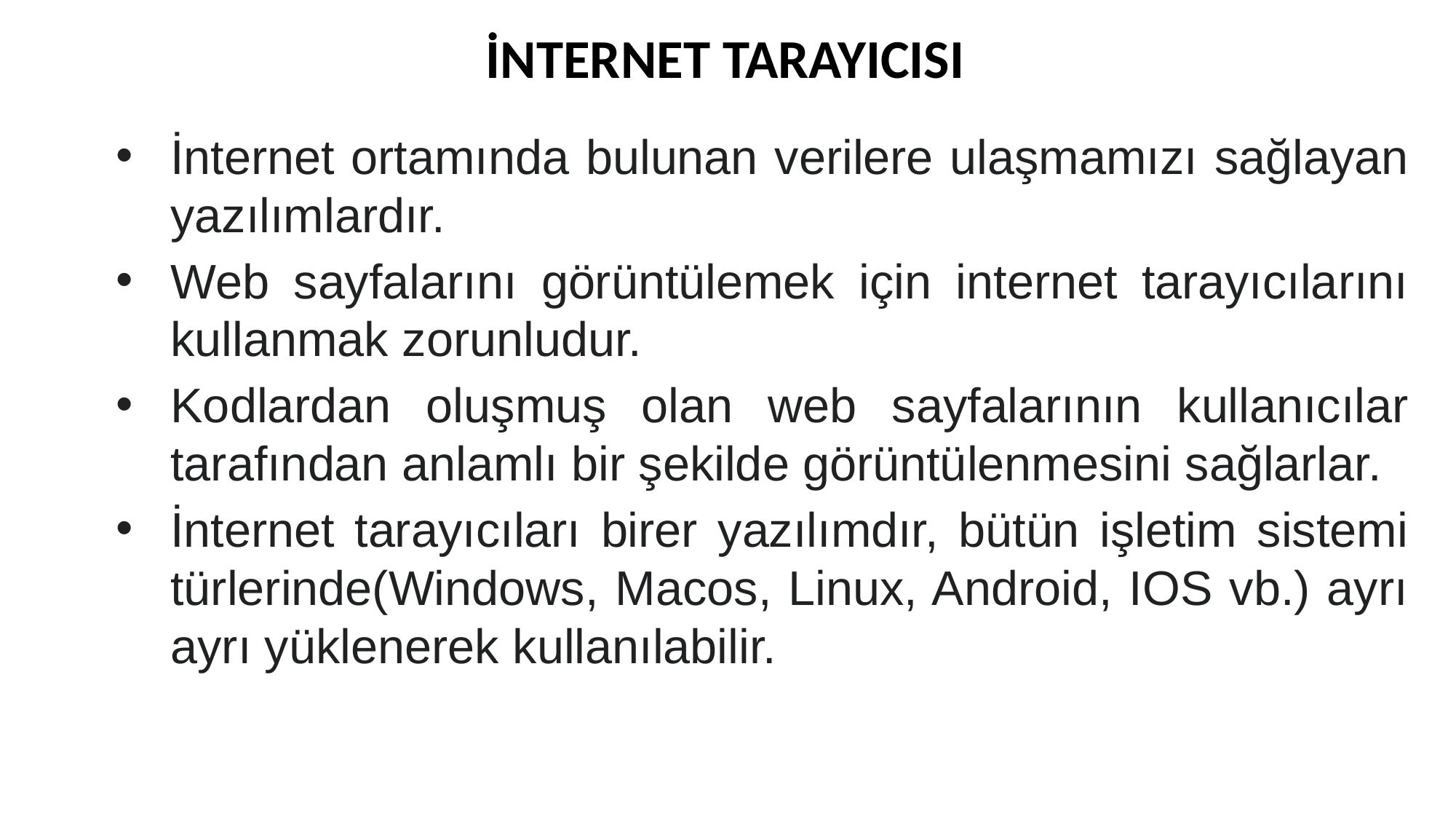

İNTERNET TARAYICISI
İnternet ortamında bulunan verilere ulaşmamızı sağlayan yazılımlardır.
Web sayfalarını görüntülemek için internet tarayıcılarını kullanmak zorunludur.
Kodlardan oluşmuş olan web sayfalarının kullanıcılar tarafından anlamlı bir şekilde görüntülenmesini sağlarlar.
İnternet tarayıcıları birer yazılımdır, bütün işletim sistemi türlerinde(Windows, Macos, Linux, Android, IOS vb.) ayrı ayrı yüklenerek kullanılabilir.